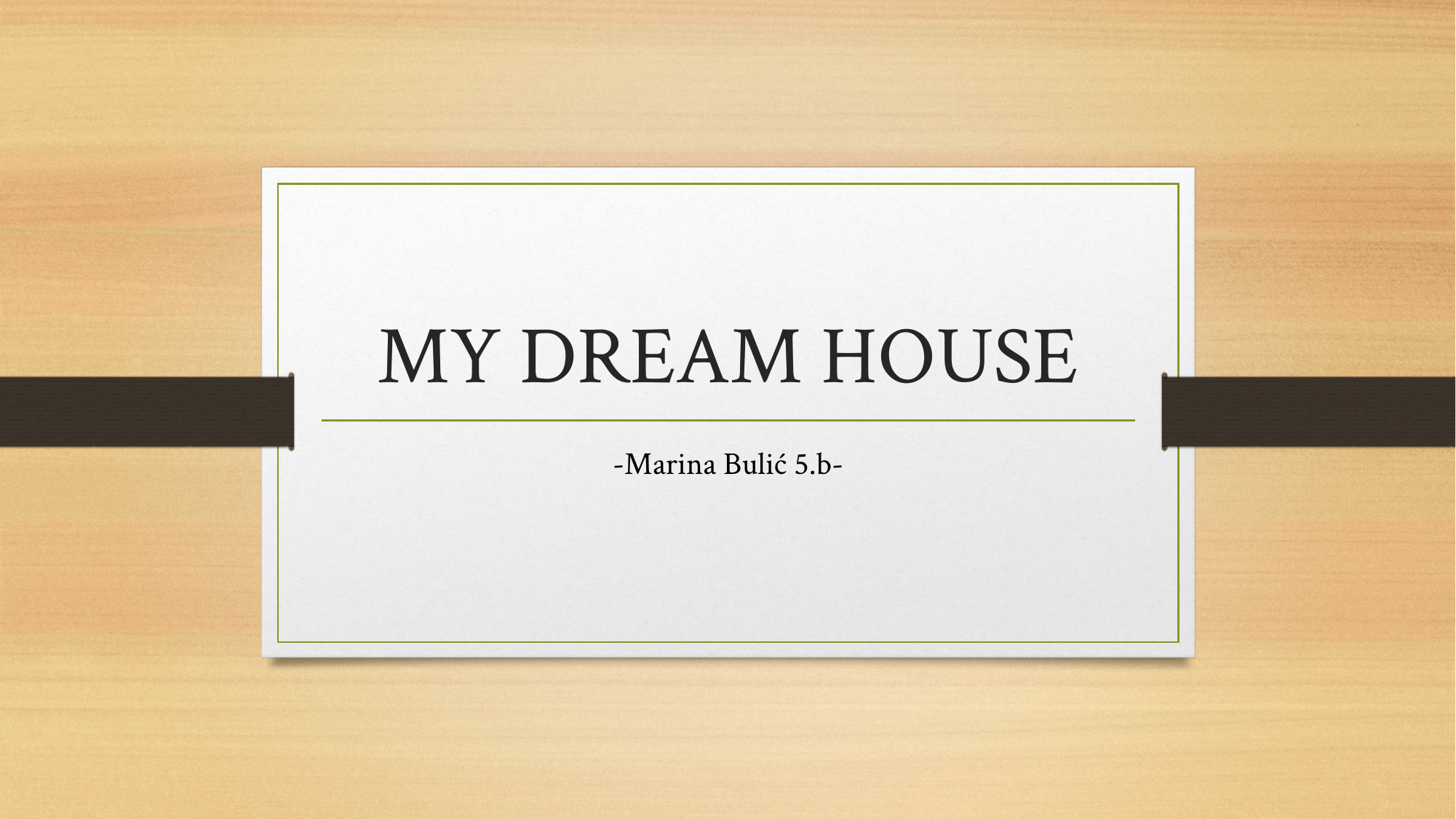

# MY DREAM HOUSE
-Marina Bulić 5.b-